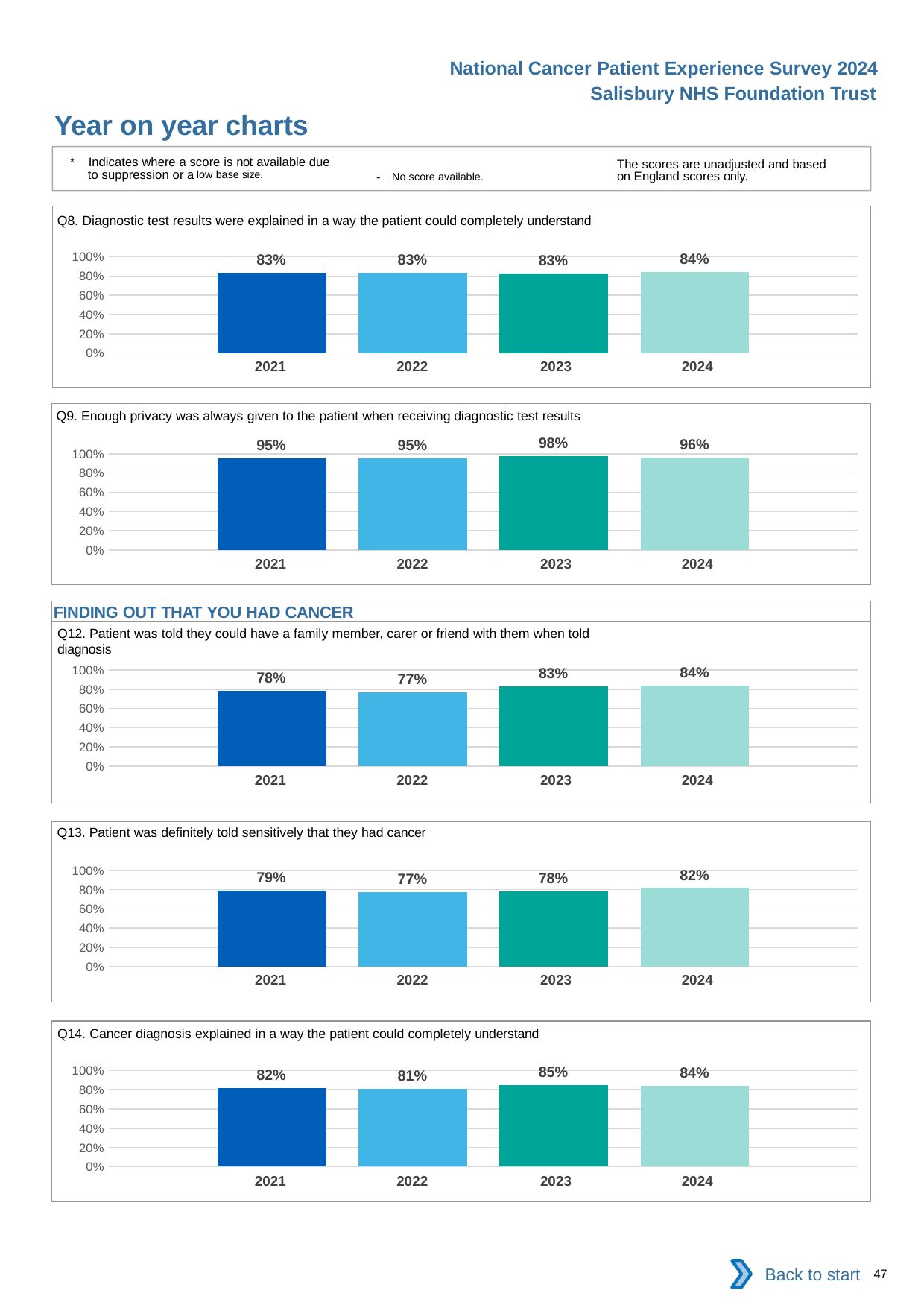

National Cancer Patient Experience Survey 2024
Salisbury NHS Foundation Trust
Year on year charts

*  Indicates where a score is not available due to suppression or a low base size.
The scores are unadjusted and based on England scores only.
- No score available.
Q8. Diagnostic test results were explained in a way the patient could completely understand

### Chart

| Category | 2021 | 2022 | 2023 | 2024 |
|---|---|---|---|---|
| Category 1 | 0.8304094 | 0.8326848 | 0.826087 | 0.8417266 |
| 2021 | 2022 | 2023 | 2024 |
| --- | --- | --- | --- |
Q9. Enough privacy was always given to the patient when receiving diagnostic test results

### Chart

| Category | 2021 | 2022 | 2023 | 2024 |
|---|---|---|---|---|
| Category 1 | 0.9534884 | 0.9501916 | 0.9759615 | 0.9566787 |
| 2021 | 2022 | 2023 | 2024 |
| --- | --- | --- | --- |
FINDING OUT THAT YOU HAD CANCER
Q12. Patient was told they could have a family member, carer or friend with them when told diagnosis

### Chart

| Category | 2021 | 2022 | 2023 | 2024 |
|---|---|---|---|---|
| Category 1 | 0.78125 | 0.7670251 | 0.8259912 | 0.8393443 |
| 2021 | 2022 | 2023 | 2024 |
| --- | --- | --- | --- |
Q13. Patient was definitely told sensitively that they had cancer

### Chart

| Category | 2021 | 2022 | 2023 | 2024 |
|---|---|---|---|---|
| Category 1 | 0.7874396 | 0.7724138 | 0.7827869 | 0.8165138 |
| 2021 | 2022 | 2023 | 2024 |
| --- | --- | --- | --- |
Q14. Cancer diagnosis explained in a way the patient could completely understand

### Chart

| Category | 2021 | 2022 | 2023 | 2024 |
|---|---|---|---|---|
| Category 1 | 0.8173077 | 0.8061224 | 0.847561 | 0.8440367 |
| 2021 | 2022 | 2023 | 2024 |
| --- | --- | --- | --- |
Back to start

47